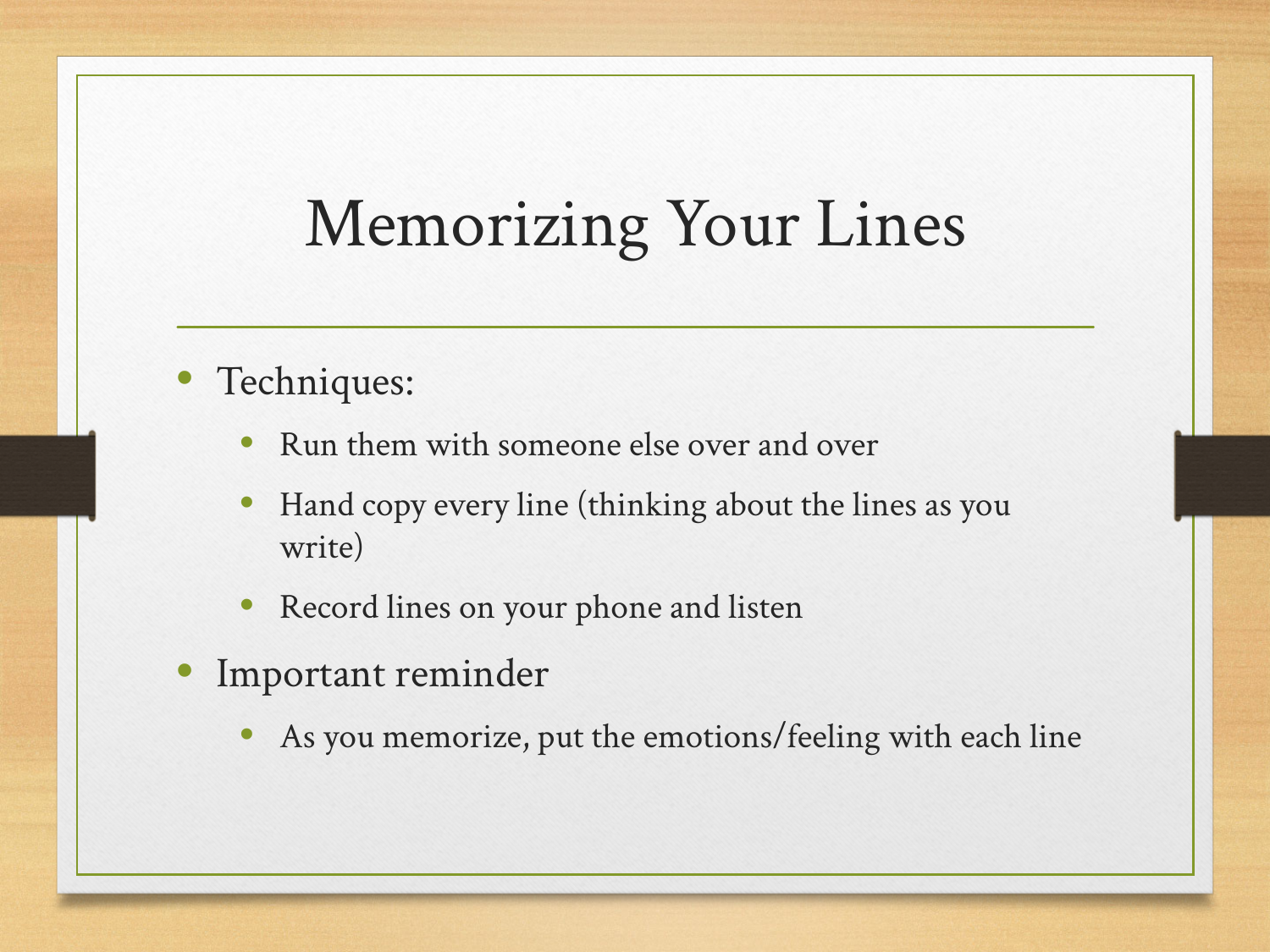

# Memorizing Your Lines
Techniques:
Run them with someone else over and over
Hand copy every line (thinking about the lines as you write)
Record lines on your phone and listen
Important reminder
As you memorize, put the emotions/feeling with each line